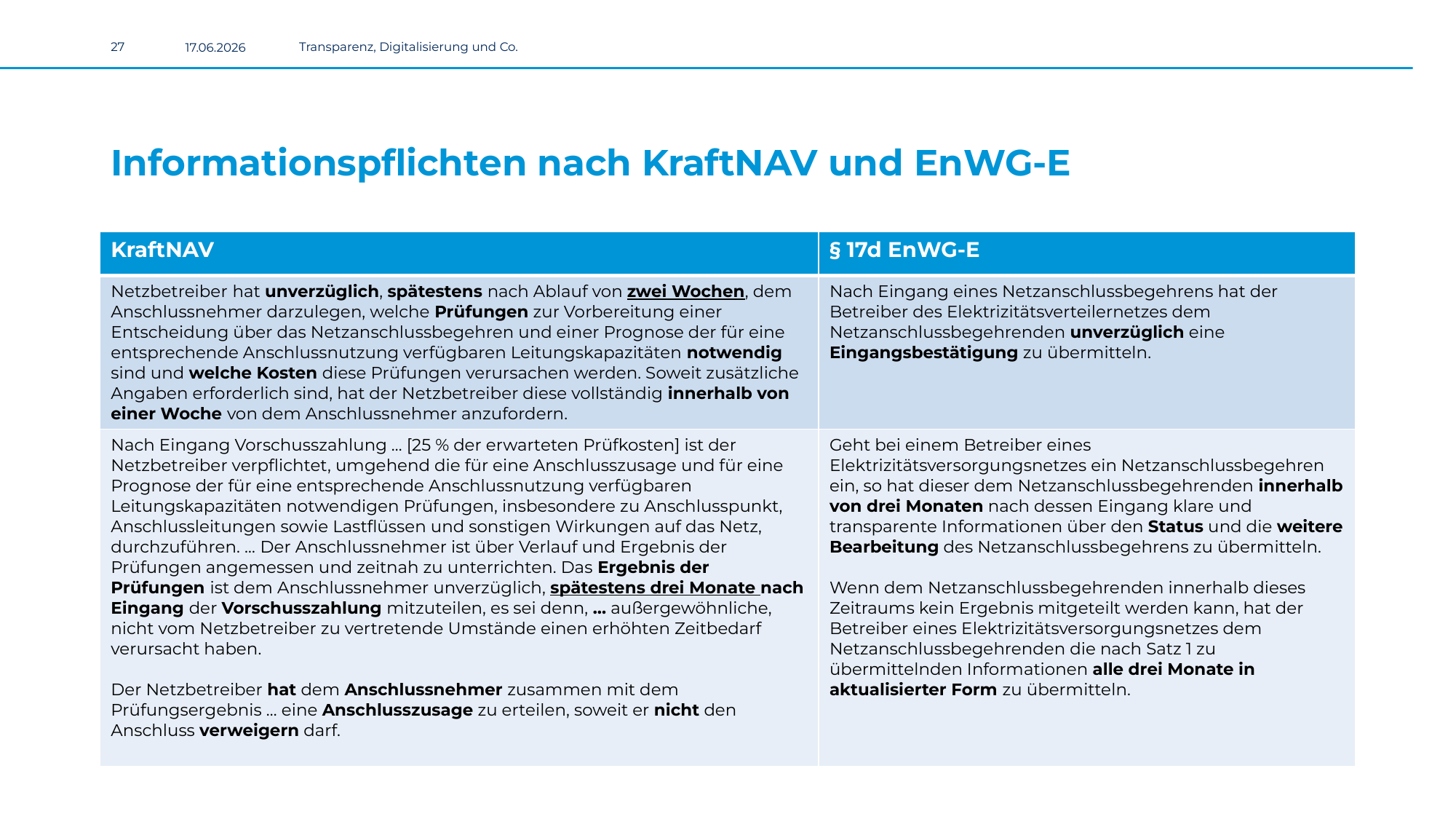

27
17.06.2026
Transparenz, Digitalisierung und Co.
# Informationspflichten nach KraftNAV und EnWG-E
| KraftNAV | § 17d EnWG-E |
| --- | --- |
| Netzbetreiber hat unverzüglich, spätestens nach Ablauf von zwei Wochen, dem Anschlussnehmer darzulegen, welche Prüfungen zur Vorbereitung einer Entscheidung über das Netzanschlussbegehren und einer Prognose der für eine entsprechende Anschlussnutzung verfügbaren Leitungskapazitäten notwendig sind und welche Kosten diese Prüfungen verursachen werden. Soweit zusätzliche Angaben erforderlich sind, hat der Netzbetreiber diese vollständig innerhalb von einer Woche von dem Anschlussnehmer anzufordern. | Nach Eingang eines Netzanschlussbegehrens hat der Betreiber des Elektrizitätsverteilernetzes dem Netzanschlussbegehrenden unverzüglich eine Eingangsbestätigung zu übermitteln. |
| Nach Eingang Vorschusszahlung … [25 % der erwarteten Prüfkosten] ist der Netzbetreiber verpflichtet, umgehend die für eine Anschlusszusage und für eine Prognose der für eine entsprechende Anschlussnutzung verfügbaren Leitungskapazitäten notwendigen Prüfungen, insbesondere zu Anschlusspunkt, Anschlussleitungen sowie Lastflüssen und sonstigen Wirkungen auf das Netz, durchzuführen. … Der Anschlussnehmer ist über Verlauf und Ergebnis der Prüfungen angemessen und zeitnah zu unterrichten. Das Ergebnis der Prüfungen ist dem Anschlussnehmer unverzüglich, spätestens drei Monate nach Eingang der Vorschusszahlung mitzuteilen, es sei denn, … außergewöhnliche, nicht vom Netzbetreiber zu vertretende Umstände einen erhöhten Zeitbedarf verursacht haben. Der Netzbetreiber hat dem Anschlussnehmer zusammen mit dem Prüfungsergebnis … eine Anschlusszusage zu erteilen, soweit er nicht den Anschluss verweigern darf. | Geht bei einem Betreiber eines Elektrizitätsversorgungsnetzes ein Netzanschlussbegehren ein, so hat dieser dem Netzanschlussbegehrenden innerhalb von drei Monaten nach dessen Eingang klare und transparente Informationen über den Status und die weitere Bearbeitung des Netzanschlussbegehrens zu übermitteln.   Wenn dem Netzanschlussbegehrenden innerhalb dieses Zeitraums kein Ergebnis mitgeteilt werden kann, hat der Betreiber eines Elektrizitätsversorgungsnetzes dem Netzanschlussbegehrenden die nach Satz 1 zu übermittelnden Informationen alle drei Monate in aktualisierter Form zu übermitteln. |